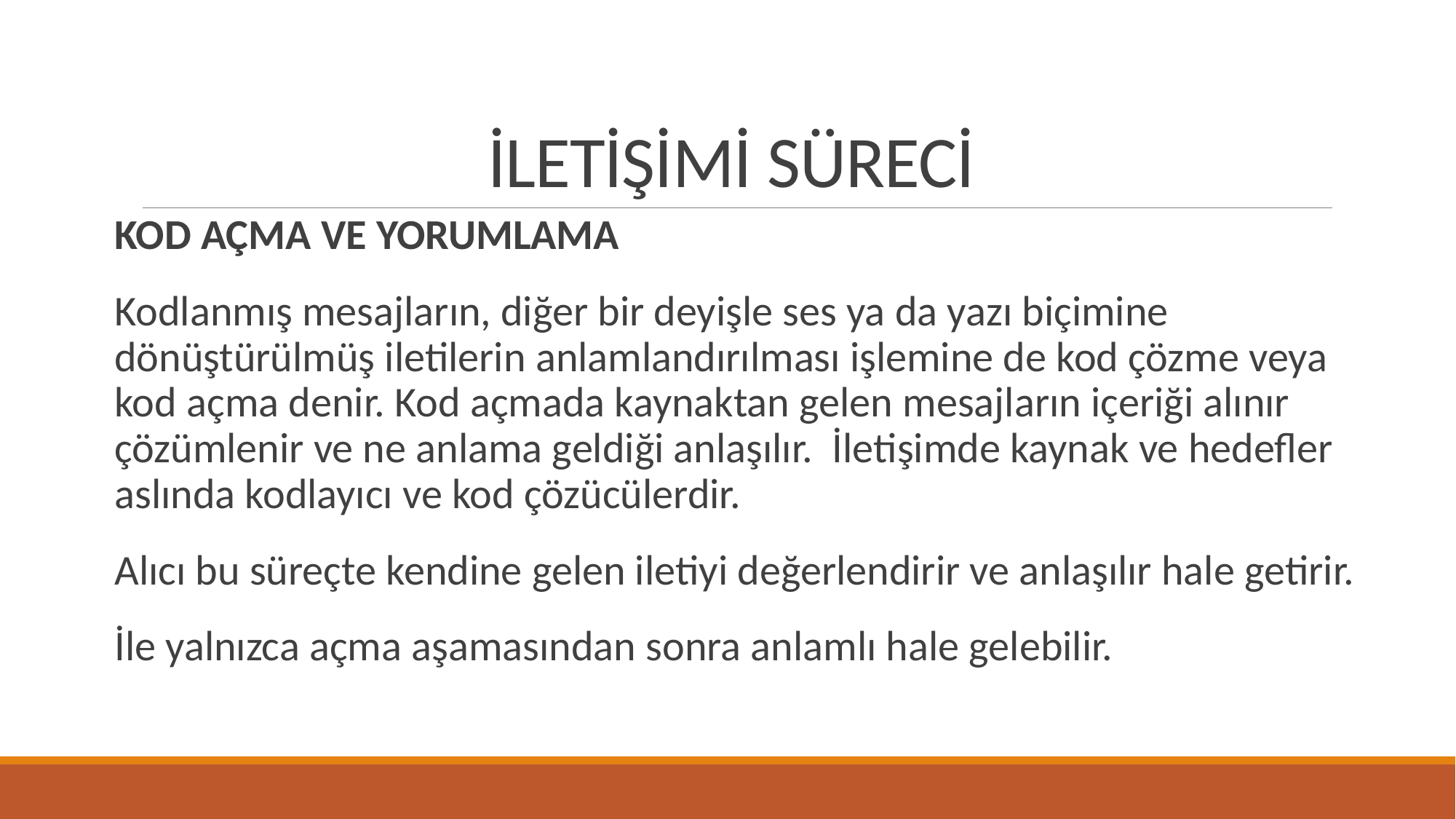

# İLETİŞİMİ SÜRECİ
KOD AÇMA VE YORUMLAMA
Kodlanmış mesajların, diğer bir deyişle ses ya da yazı biçimine dönüştürülmüş iletilerin anlamlandırılması işlemine de kod çözme veya kod açma denir. Kod açmada kaynaktan gelen mesajların içeriği alınır çözümlenir ve ne anlama geldiği anlaşılır.  İletişimde kaynak ve hedefler aslında kodlayıcı ve kod çözücülerdir.
Alıcı bu süreçte kendine gelen iletiyi değerlendirir ve anlaşılır hale getirir.
İle yalnızca açma aşamasından sonra anlamlı hale gelebilir.